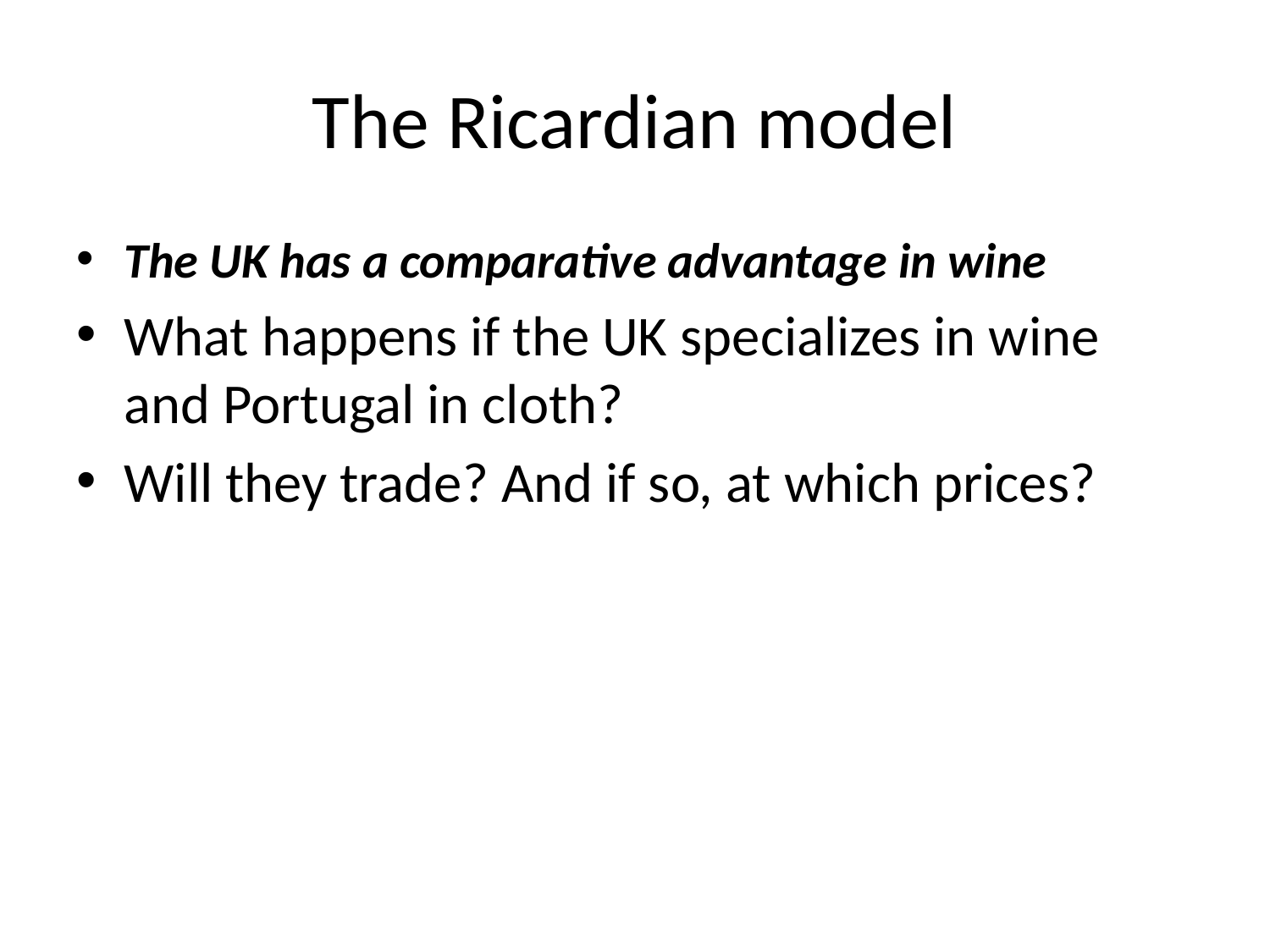

# The Ricardian model
The UK has a comparative advantage in wine
What happens if the UK specializes in wine and Portugal in cloth?
Will they trade? And if so, at which prices?